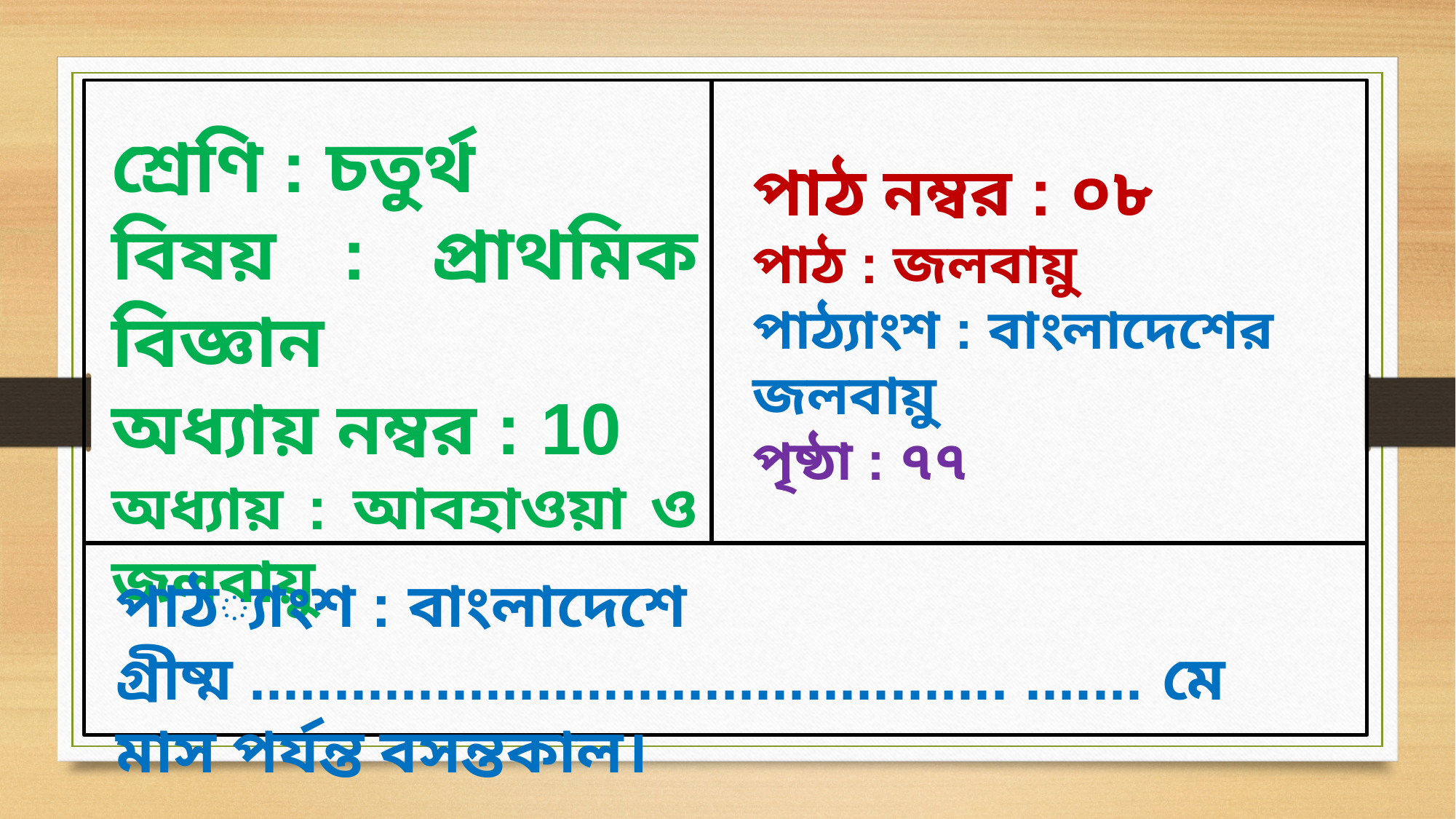

শ্রেণি : চতুর্থ
বিষয় : প্রাথমিক বিজ্ঞান
অধ্যায় নম্বর : 10
অধ্যায় : আবহাওয়া ও জলবায়ু
পাঠ নম্বর : ০৮
পাঠ : জলবায়ু
পাঠ্যাংশ : বাংলাদেশের জলবায়ু
পৃষ্ঠা : ৭৭
পাঠ্যাংশ : বাংলাদেশে গ্রীষ্ম ............................................. ....... মে মাস পর্যন্ত বসন্তকাল।